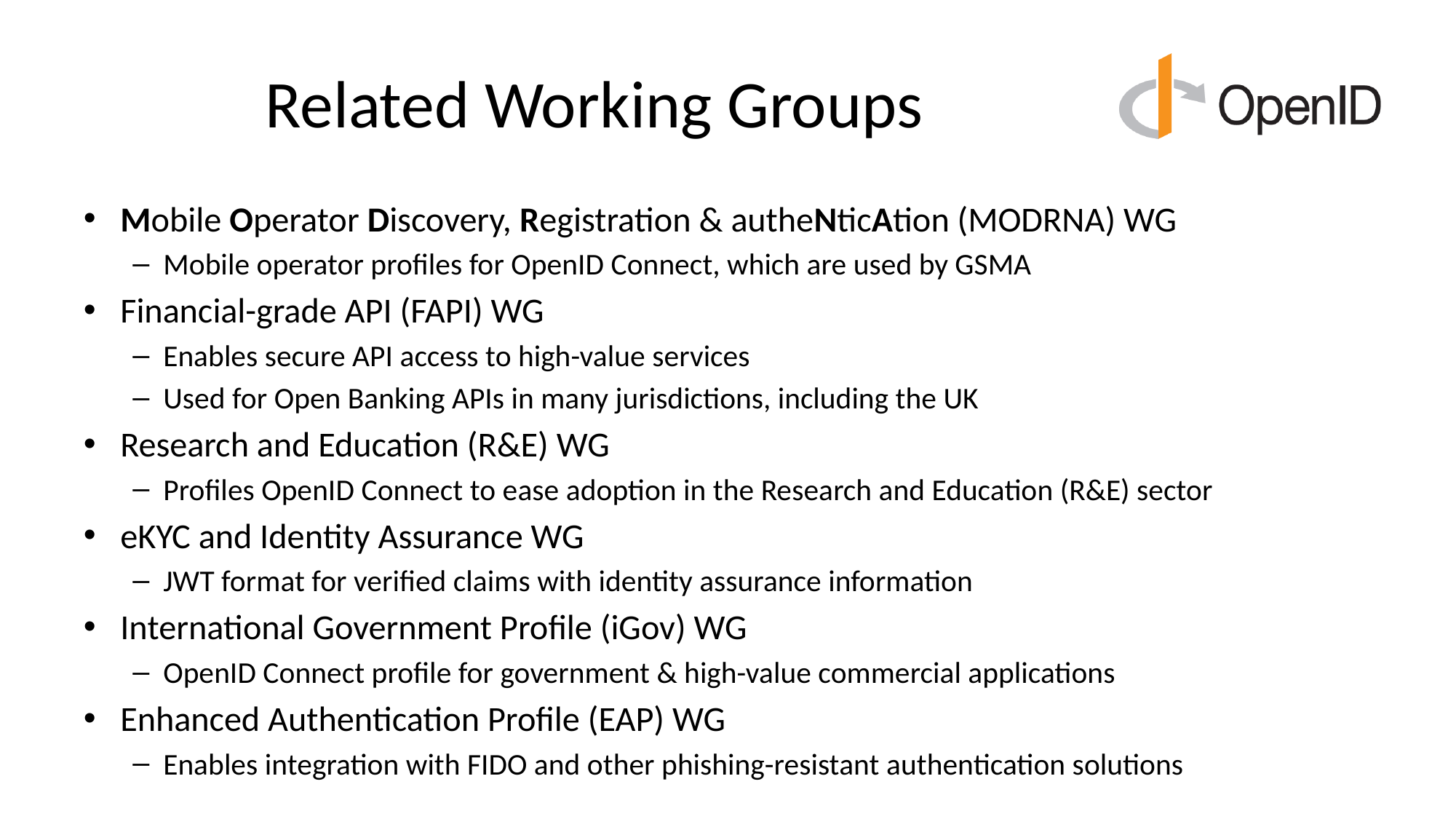

# Related Working Groups
Mobile Operator Discovery, Registration & autheNticAtion (MODRNA) WG
Mobile operator profiles for OpenID Connect, which are used by GSMA
Financial-grade API (FAPI) WG
Enables secure API access to high-value services
Used for Open Banking APIs in many jurisdictions, including the UK
Research and Education (R&E) WG
Profiles OpenID Connect to ease adoption in the Research and Education (R&E) sector
eKYC and Identity Assurance WG
JWT format for verified claims with identity assurance information
International Government Profile (iGov) WG
OpenID Connect profile for government & high-value commercial applications
Enhanced Authentication Profile (EAP) WG
Enables integration with FIDO and other phishing-resistant authentication solutions